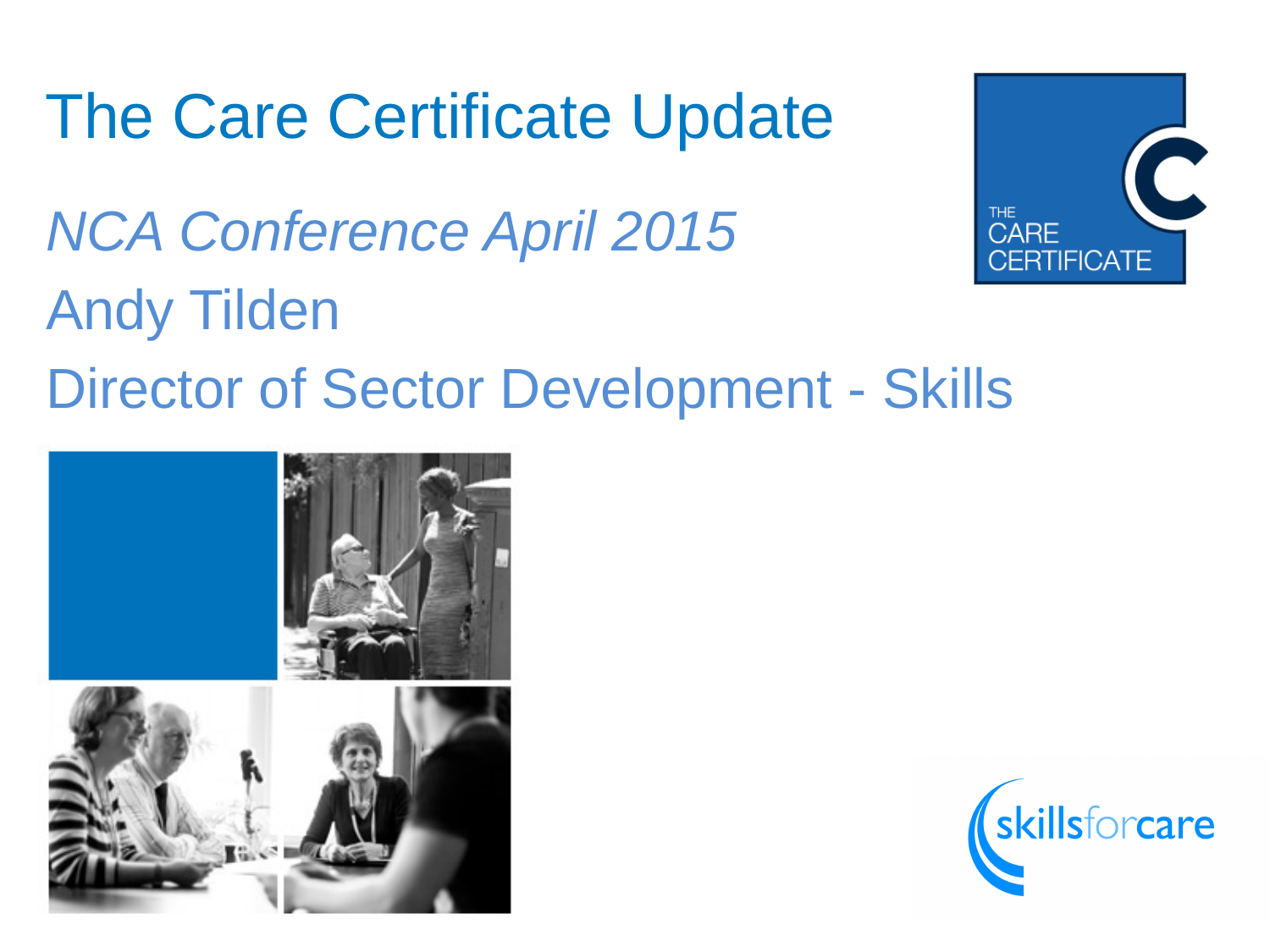

# The Care Certificate Update
NCA Conference April 2015
Andy Tilden
Director of Sector Development - Skills